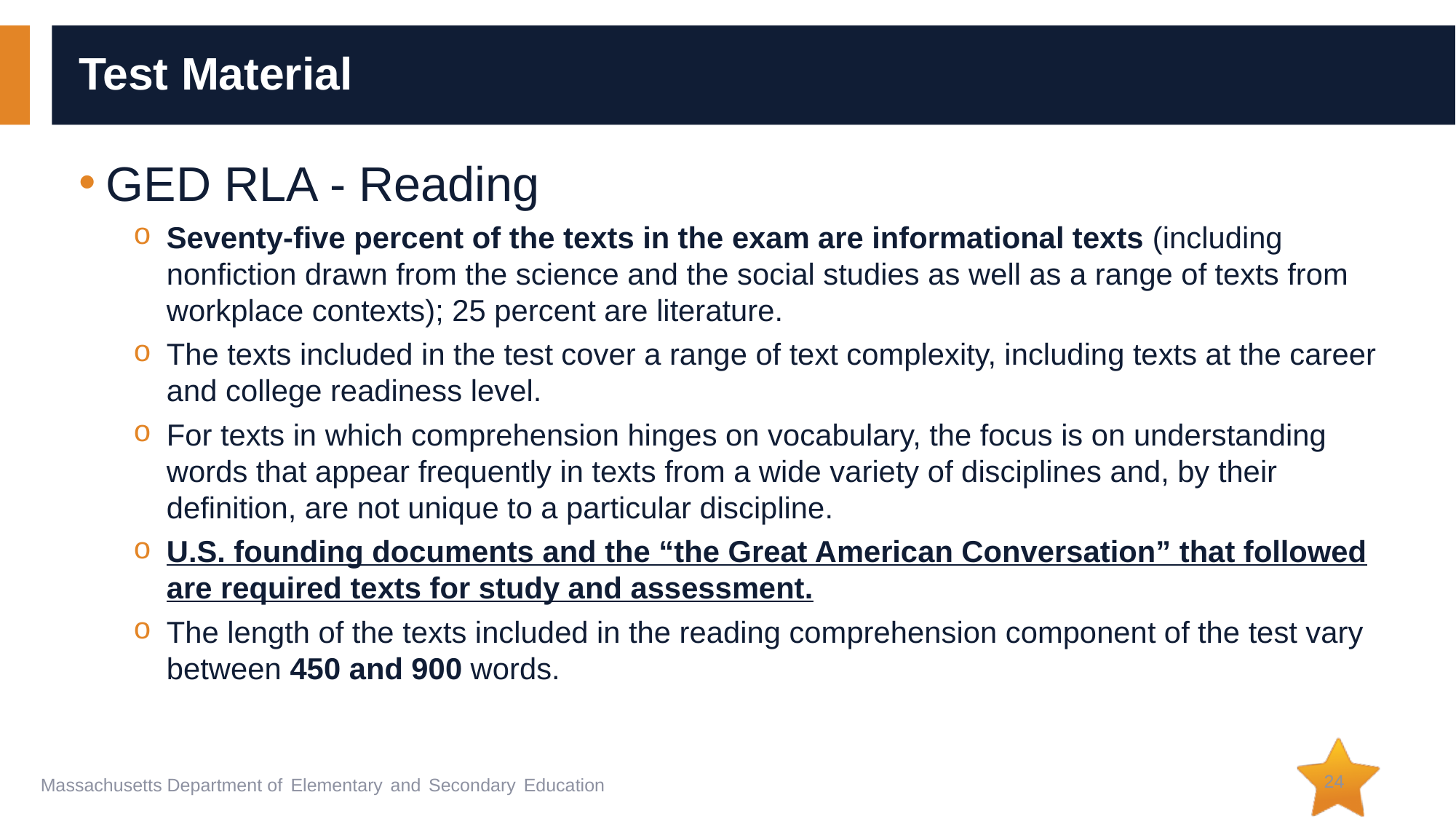

# Test Material
GED RLA - Reading
Seventy-five percent of the texts in the exam are informational texts (including nonfiction drawn from the science and the social studies as well as a range of texts from workplace contexts); 25 percent are literature.
The texts included in the test cover a range of text complexity, including texts at the career and college readiness level.
For texts in which comprehension hinges on vocabulary, the focus is on understanding words that appear frequently in texts from a wide variety of disciplines and, by their definition, are not unique to a particular discipline.
U.S. founding documents and the “the Great American Conversation” that followed are required texts for study and assessment.
The length of the texts included in the reading comprehension component of the test vary between 450 and 900 words.

24